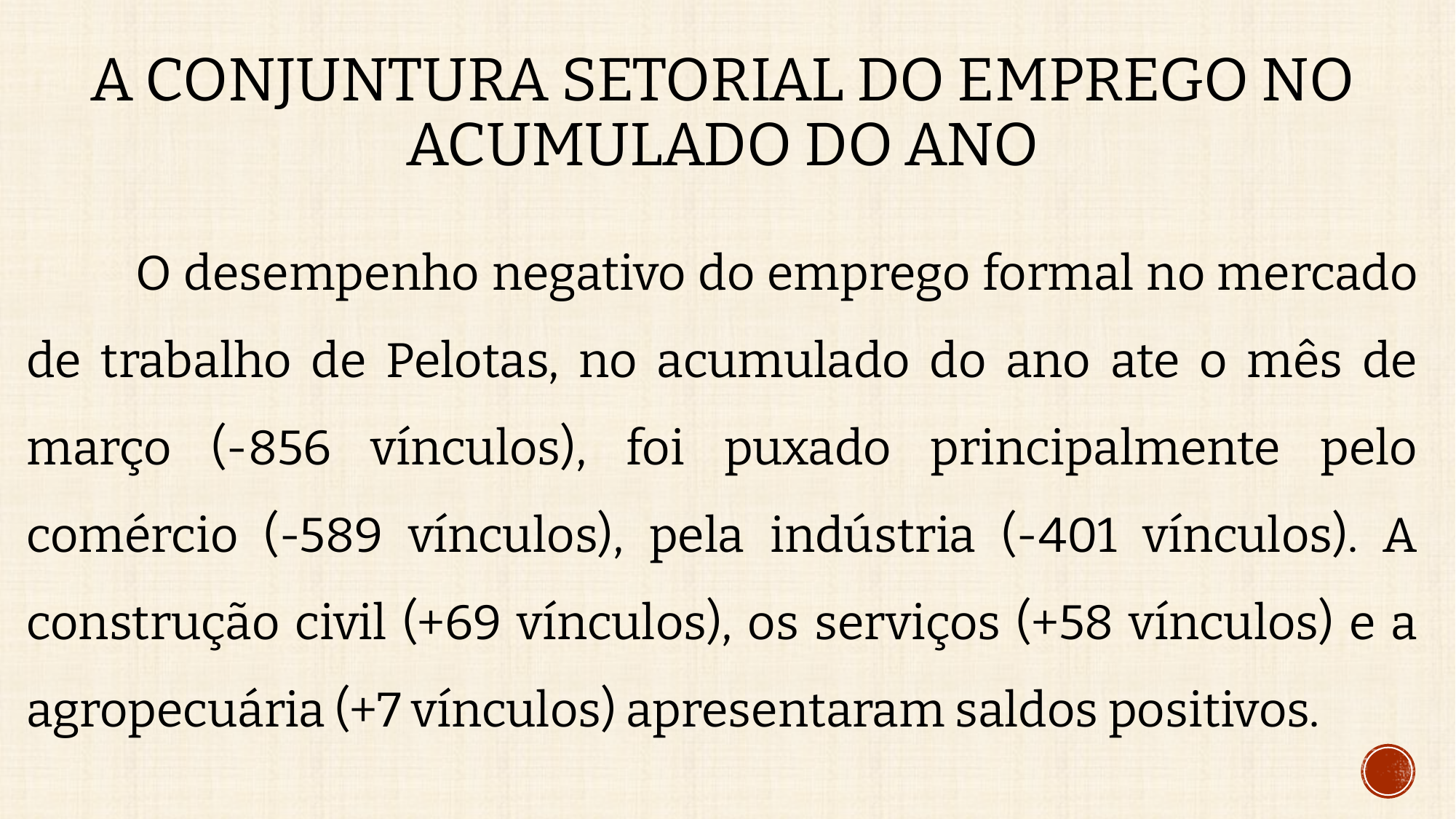

# A conjuntura setorial do emprego no acumulado do ano
	O desempenho negativo do emprego formal no mercado de trabalho de Pelotas, no acumulado do ano ate o mês de março (-856 vínculos), foi puxado principalmente pelo comércio (-589 vínculos), pela indústria (-401 vínculos). A construção civil (+69 vínculos), os serviços (+58 vínculos) e a agropecuária (+7 vínculos) apresentaram saldos positivos.